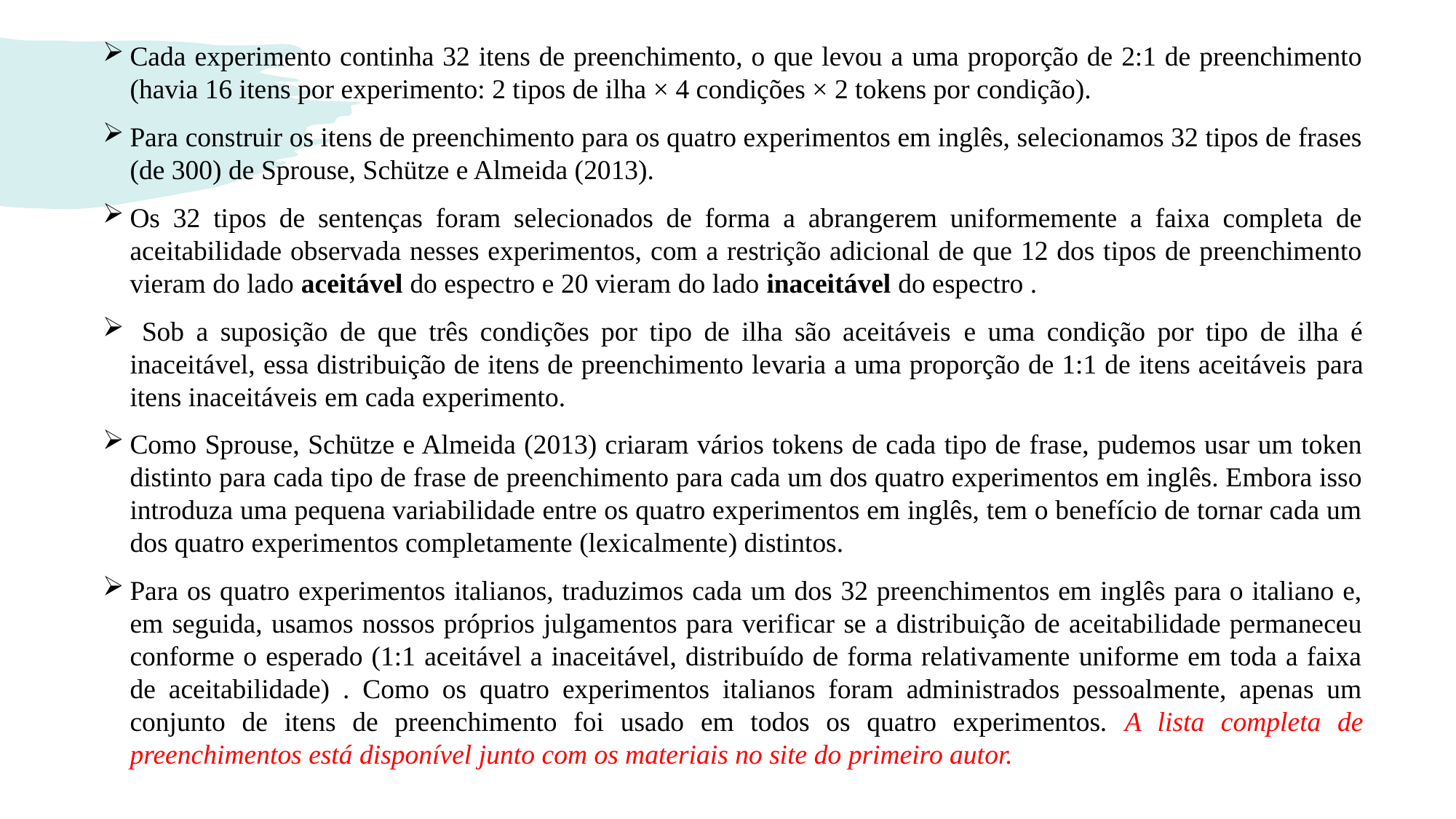

Cada experimento continha 32 itens de preenchimento, o que levou a uma proporção de 2:1 de preenchimento (havia 16 itens por experimento: 2 tipos de ilha × 4 condições × 2 tokens por condição).
Para construir os itens de preenchimento para os quatro experimentos em inglês, selecionamos 32 tipos de frases (de 300) de Sprouse, Schütze e Almeida (2013).
Os 32 tipos de sentenças foram selecionados de forma a abrangerem uniformemente a faixa completa de aceitabilidade observada nesses experimentos, com a restrição adicional de que 12 dos tipos de preenchimento vieram do lado aceitável do espectro e 20 vieram do lado inaceitável do espectro .
 Sob a suposição de que três condições por tipo de ilha são aceitáveis ​​e uma condição por tipo de ilha é inaceitável, essa distribuição de itens de preenchimento levaria a uma proporção de 1:1 de itens aceitáveis ​​para itens inaceitáveis ​​em cada experimento.
Como Sprouse, Schütze e Almeida (2013) criaram vários tokens de cada tipo de frase, pudemos usar um token distinto para cada tipo de frase de preenchimento para cada um dos quatro experimentos em inglês. Embora isso introduza uma pequena variabilidade entre os quatro experimentos em inglês, tem o benefício de tornar cada um dos quatro experimentos completamente (lexicalmente) distintos.
Para os quatro experimentos italianos, traduzimos cada um dos 32 preenchimentos em inglês para o italiano e, em seguida, usamos nossos próprios julgamentos para verificar se a distribuição de aceitabilidade permaneceu conforme o esperado (1:1 aceitável a inaceitável, distribuído de forma relativamente uniforme em toda a faixa de aceitabilidade) . Como os quatro experimentos italianos foram administrados pessoalmente, apenas um conjunto de itens de preenchimento foi usado em todos os quatro experimentos. A lista completa de preenchimentos está disponível junto com os materiais no site do primeiro autor.